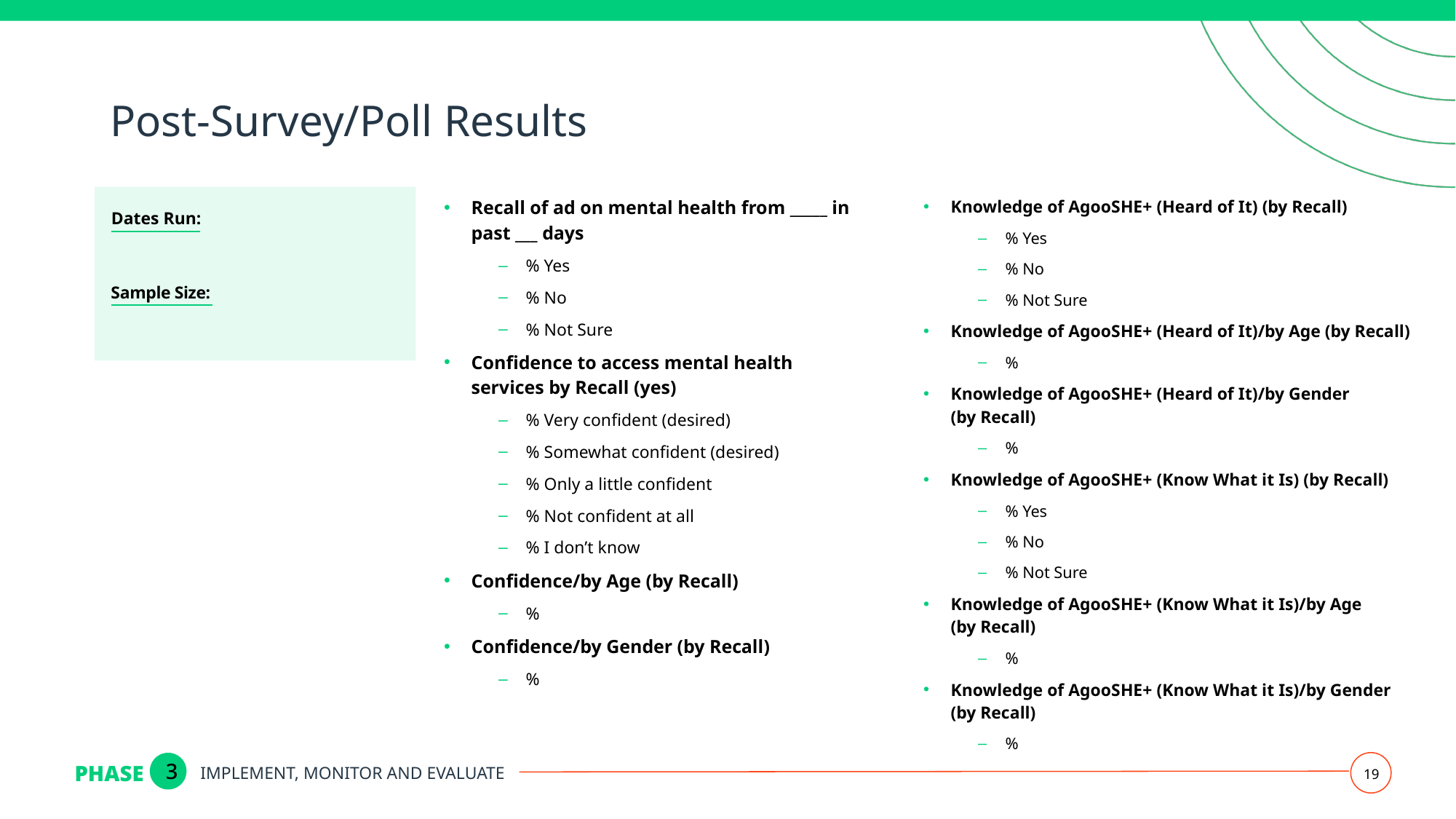

# Post-Survey/Poll Results
Recall of ad on mental health from _____ in past ___ days
% Yes
% No
% Not Sure
Confidence to access mental health services by Recall (yes)
% Very confident (desired)
% Somewhat confident (desired)
% Only a little confident
% Not confident at all
% I don’t know
Confidence/by Age (by Recall)
%
Confidence/by Gender (by Recall)
%
Knowledge of AgooSHE+ (Heard of It) (by Recall)
% Yes
% No
% Not Sure
Knowledge of AgooSHE+ (Heard of It)/by Age (by Recall)
%
Knowledge of AgooSHE+ (Heard of It)/by Gender
(by Recall)
%
Knowledge of AgooSHE+ (Know What it Is) (by Recall)
% Yes
% No
% Not Sure
Knowledge of AgooSHE+ (Know What it Is)/by Age
(by Recall)
%
Knowledge of AgooSHE+ (Know What it Is)/by Gender
(by Recall)
%